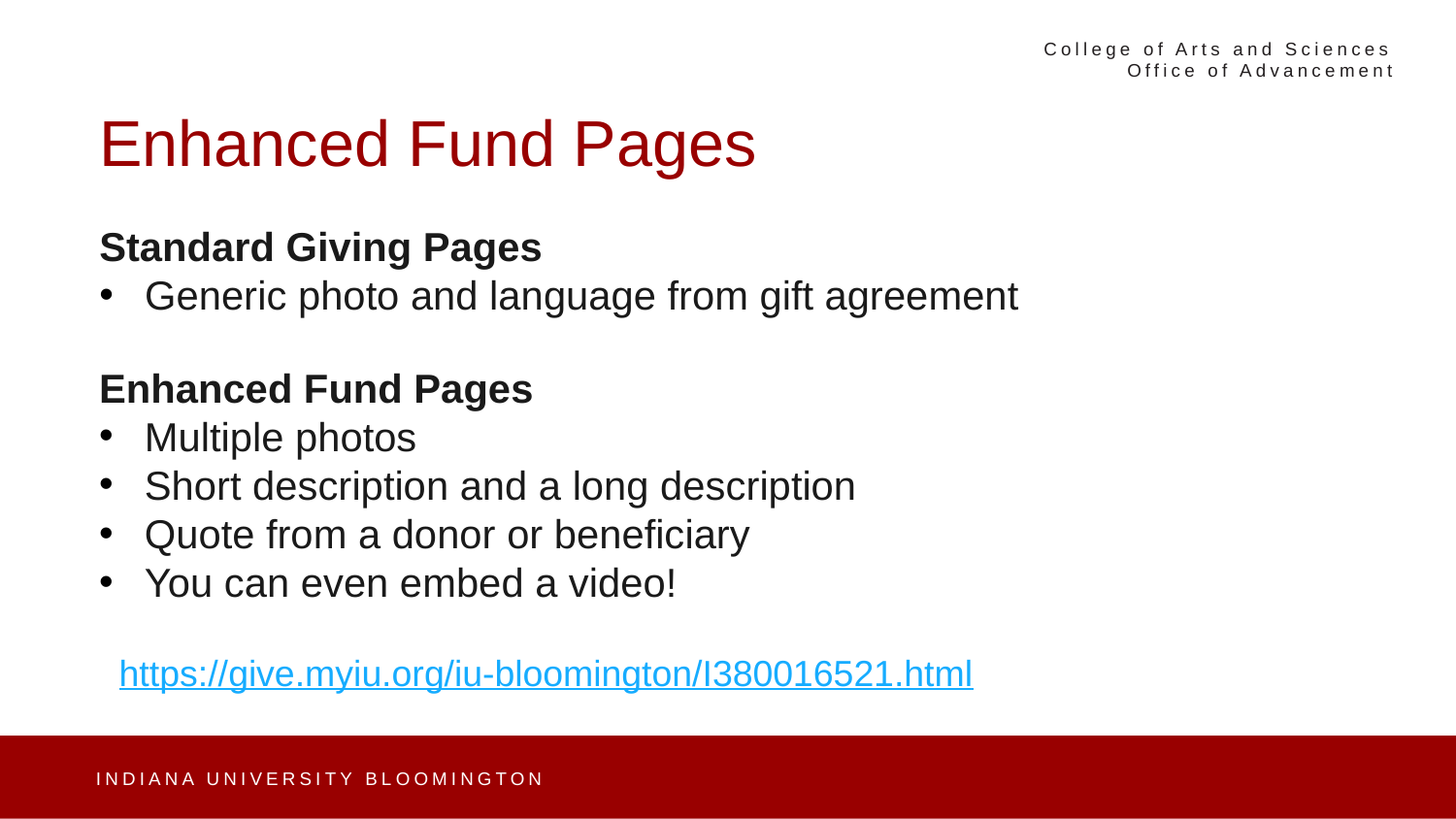

College of Arts and Sciences Office of Advancement
Enhanced Fund Pages
Standard Giving Pages
Generic photo and language from gift agreement

Enhanced Fund Pages
Multiple photos
Short description and a long description
Quote from a donor or beneficiary
You can even embed a video!

https://give.myiu.org/iu-bloomington/I380016521.html